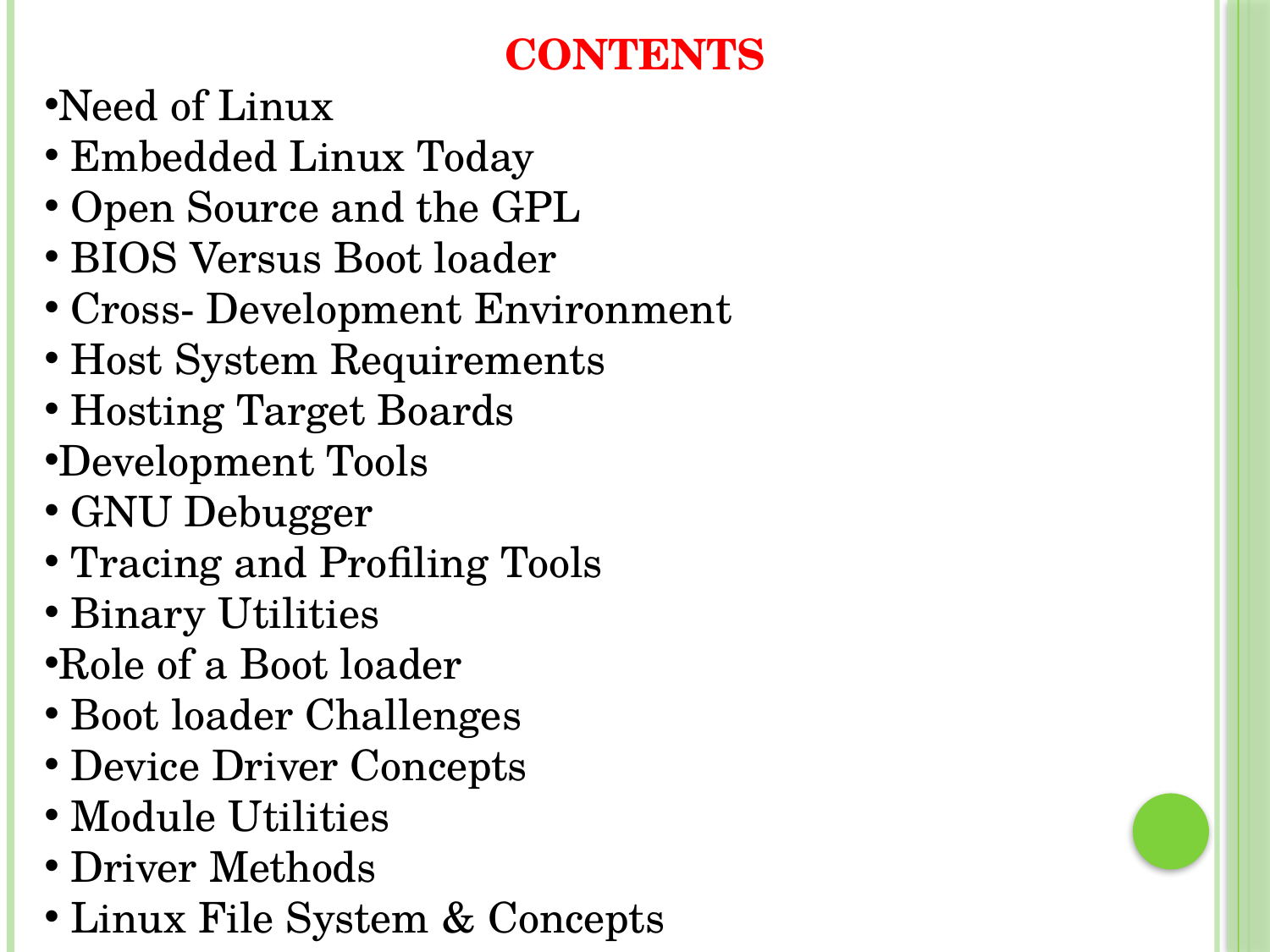

CONTENTS
Need of Linux
 Embedded Linux Today
 Open Source and the GPL
 BIOS Versus Boot loader
 Cross- Development Environment
 Host System Requirements
 Hosting Target Boards
Development Tools
 GNU Debugger
 Tracing and Profiling Tools
 Binary Utilities
Role of a Boot loader
 Boot loader Challenges
 Device Driver Concepts
 Module Utilities
 Driver Methods
 Linux File System & Concepts